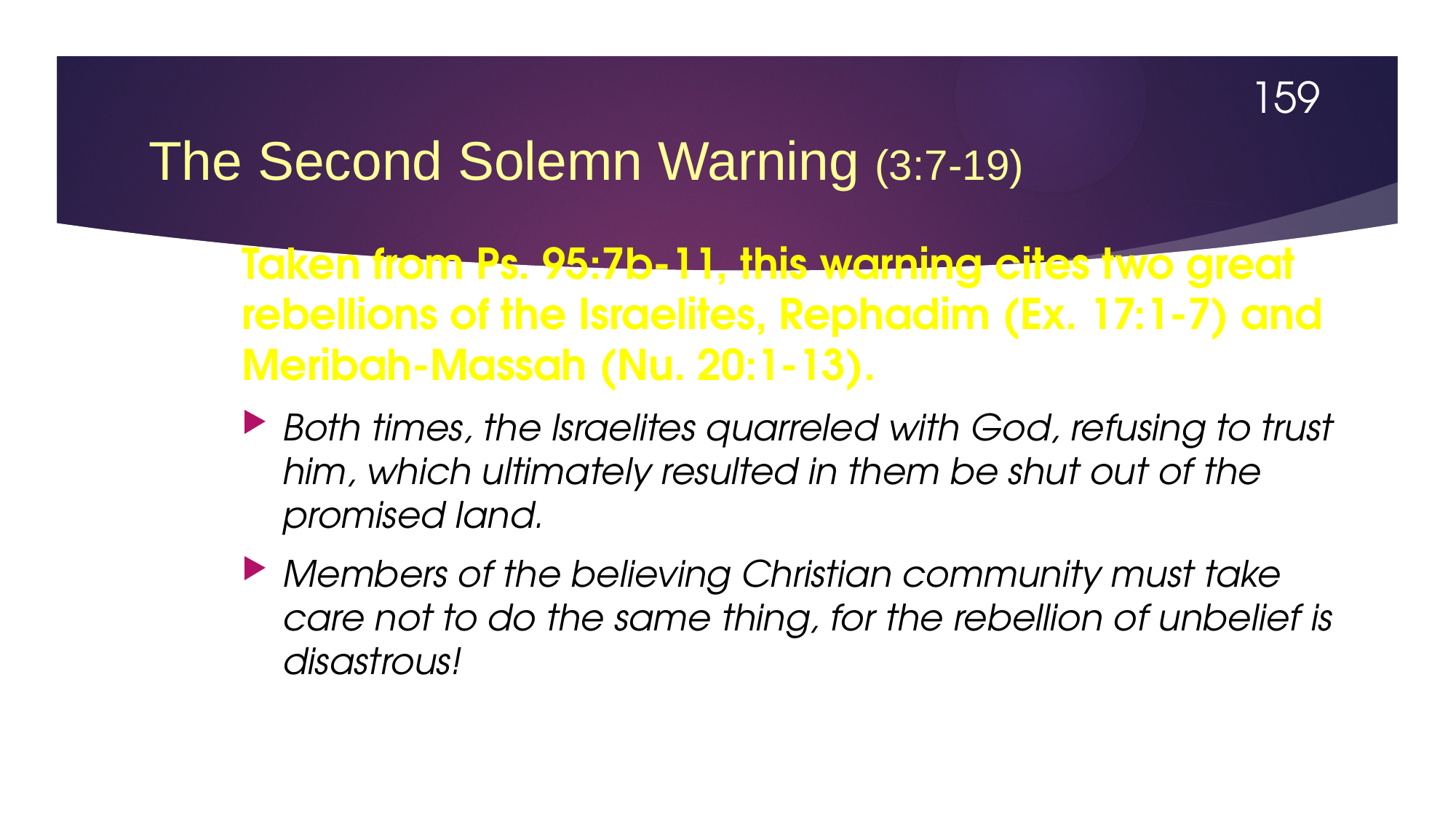

159
# The Second Solemn Warning (3:7-19)
Taken from Ps. 95:7b-11, this warning cites two great rebellions of the Israelites, Rephadim (Ex. 17:1-7) and Meribah-Massah (Nu. 20:1-13).
Both times, the Israelites quarreled with God, refusing to trust him, which ultimately resulted in them be shut out of the promised land.
Members of the believing Christian community must take care not to do the same thing, for the rebellion of unbelief is disastrous!